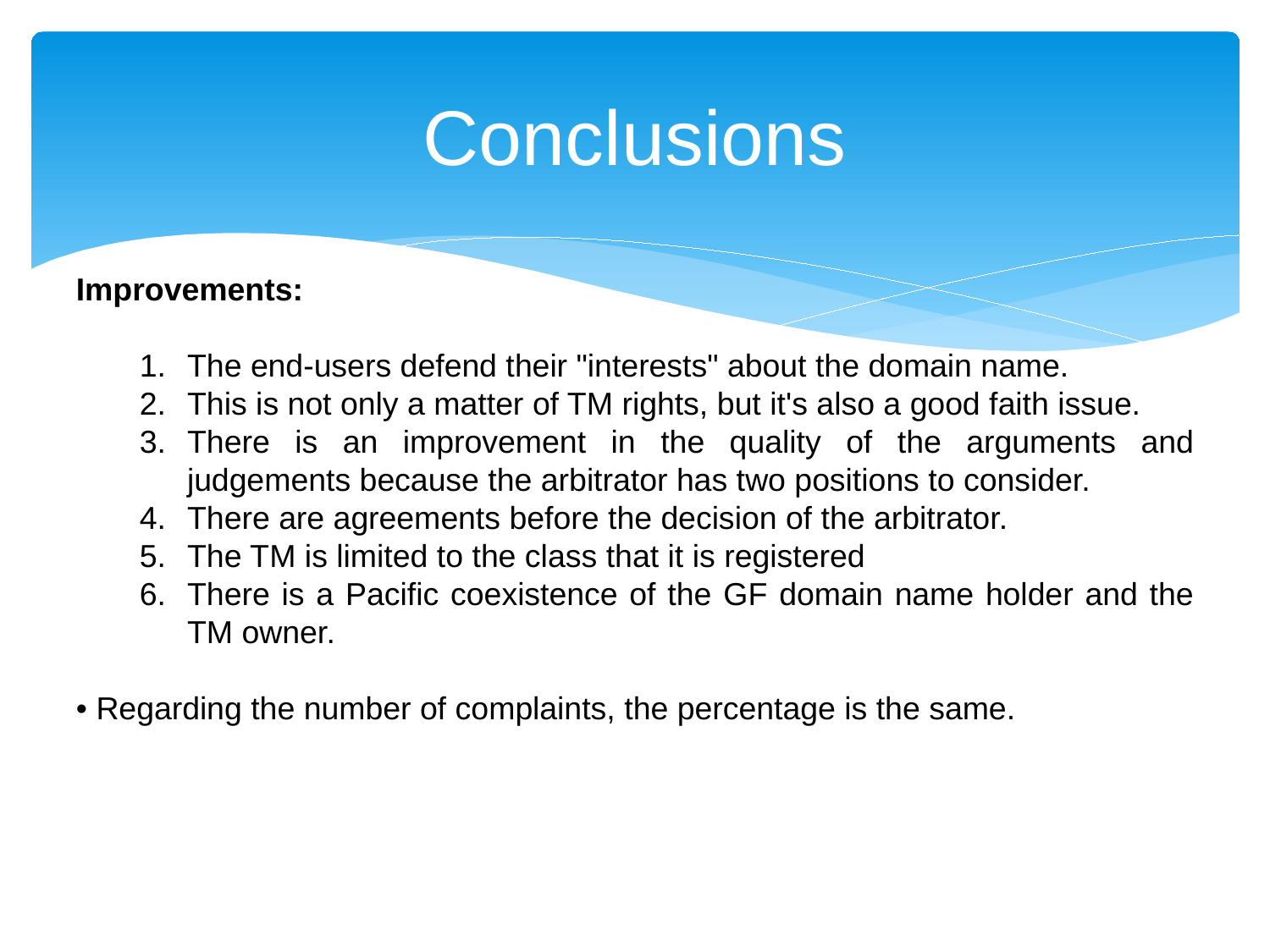

# Conclusions
Improvements:

The end-users defend their "interests" about the domain name.
This is not only a matter of TM rights, but it's also a good faith issue.
There is an improvement in the quality of the arguments and judgements because the arbitrator has two positions to consider.
There are agreements before the decision of the arbitrator.
The TM is limited to the class that it is registered
There is a Pacific coexistence of the GF domain name holder and the TM owner.

• Regarding the number of complaints, the percentage is the same.